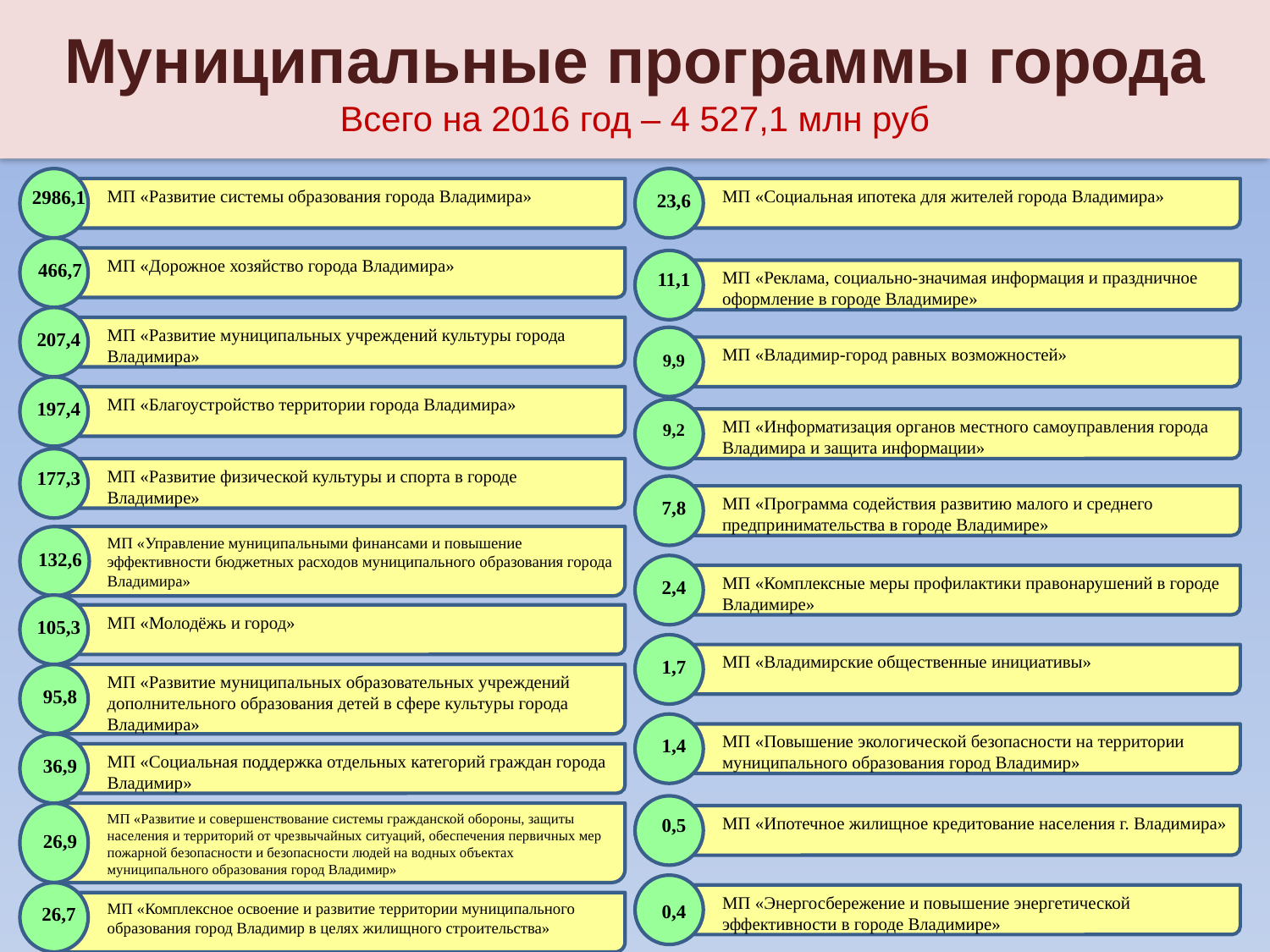

Муниципальные программы города
Всего на 2016 год – 4 527,1 млн руб

2986,1

МП «Развитие системы образования города Владимира»

МП «Социальная ипотека для жителей города Владимира»

23,6

МП «Дорожное хозяйство города Владимира»

466,7

МП «Реклама, социально-значимая информация и праздничное оформление в городе Владимире»

11,1

МП «Развитие муниципальных учреждений культуры города Владимира»

207,4

МП «Владимир-город равных возможностей»

9,9

МП «Благоустройство территории города Владимира»

197,4

МП «Информатизация органов местного самоуправления города Владимира и защита информации»

9,2

МП «Развитие физической культуры и спорта в городе Владимире»

177,3

МП «Программа содействия развитию малого и среднего предпринимательства в городе Владимире»
7,8

МП «Управление муниципальными финансами и повышение эффективности бюджетных расходов муниципального образования города Владимира»

132,6

МП «Комплексные меры профилактики правонарушений в городе Владимире»
2,4

МП «Молодёжь и город»

105,3

МП «Владимирские общественные инициативы»

1,7

МП «Развитие муниципальных образовательных учреждений дополнительного образования детей в сфере культуры города Владимира»
95,8

МП «Повышение экологической безопасности на территории муниципального образования город Владимир»
1,4

МП «Социальная поддержка отдельных категорий граждан города Владимир»

36,9

МП «Ипотечное жилищное кредитование населения г. Владимира»

0,5

МП «Развитие и совершенствование системы гражданской обороны, защиты населения и территорий от чрезвычайных ситуаций, обеспечения первичных мер пожарной безопасности и безопасности людей на водных объектах муниципального образования город Владимир»

26,9

МП «Энергосбережение и повышение энергетической эффективности в городе Владимире»

0,4

МП «Комплексное освоение и развитие территории муниципального образования город Владимир в целях жилищного строительства»

26,7